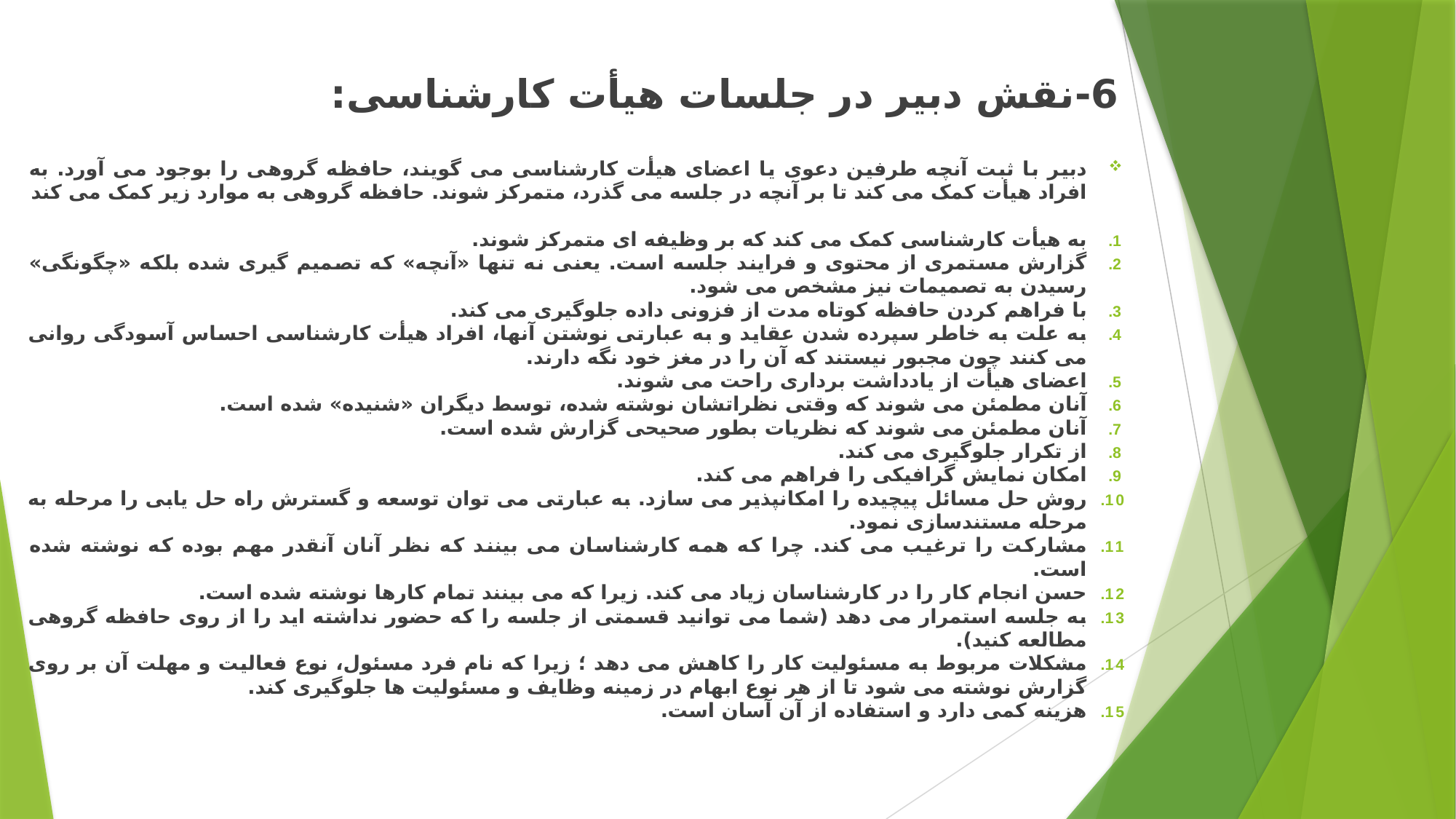

6-نقش دبیر در جلسات هیأت کارشناسی:

دبیر با ثبت آنچه طرفین دعوی یا اعضای هیأت کارشناسی می گویند، حافظه گروهی را بوجود می آورد. به افراد هیأت کمک می کند تا بر آنچه در جلسه می گذرد، متمرکز شوند. حافظه گروهی به موارد زیر کمک می کند

به هیأت کارشناسی کمک می کند که بر وظیفه ای متمرکز شوند.
گزارش مستمری از محتوی و فرایند جلسه است. یعنی نه تنها «آنچه» که تصمیم گیری شده بلکه «چگونگی» رسیدن به تصمیمات نیز مشخص می شود.
با فراهم کردن حافظه کوتاه مدت از فزونی داده جلوگیری می کند.
به علت به خاطر سپرده شدن عقاید و به عبارتی نوشتن آنها، افراد هیأت کارشناسی احساس آسودگی روانی می کنند چون مجبور نیستند که آن را در مغز خود نگه دارند.
اعضای هیأت از یادداشت برداری راحت می شوند.
آنان مطمئن می شوند که وقتی نظراتشان نوشته شده، توسط دیگران «شنیده» شده است.
آنان مطمئن می شوند که نظریات بطور صحیحی گزارش شده است.
از تکرار جلوگیری می کند.
امکان نمایش گرافیکی را فراهم می کند.
روش حل مسائل پیچیده را امکانپذیر می سازد. به عبارتی می توان توسعه و گسترش راه حل یابی را مرحله به مرحله مستندسازی نمود.
مشارکت را ترغیب می کند. چرا که همه کارشناسان می بینند که نظر آنان آنقدر مهم بوده که نوشته شده است.
حسن انجام کار را در کارشناسان زیاد می کند. زیرا که می بینند تمام کارها نوشته شده است.
به جلسه استمرار می دهد (شما می توانید قسمتی از جلسه را که حضور نداشته اید را از روی حافظه گروهی مطالعه کنید).
مشکلات مربوط به مسئولیت کار را کاهش می دهد ؛ زیرا که نام فرد مسئول، نوع فعالیت و مهلت آن بر روی گزارش نوشته می شود تا از هر نوع ابهام در زمینه وظایف و مسئولیت ها جلوگیری کند.
هزینه کمی دارد و استفاده از آن آسان است.